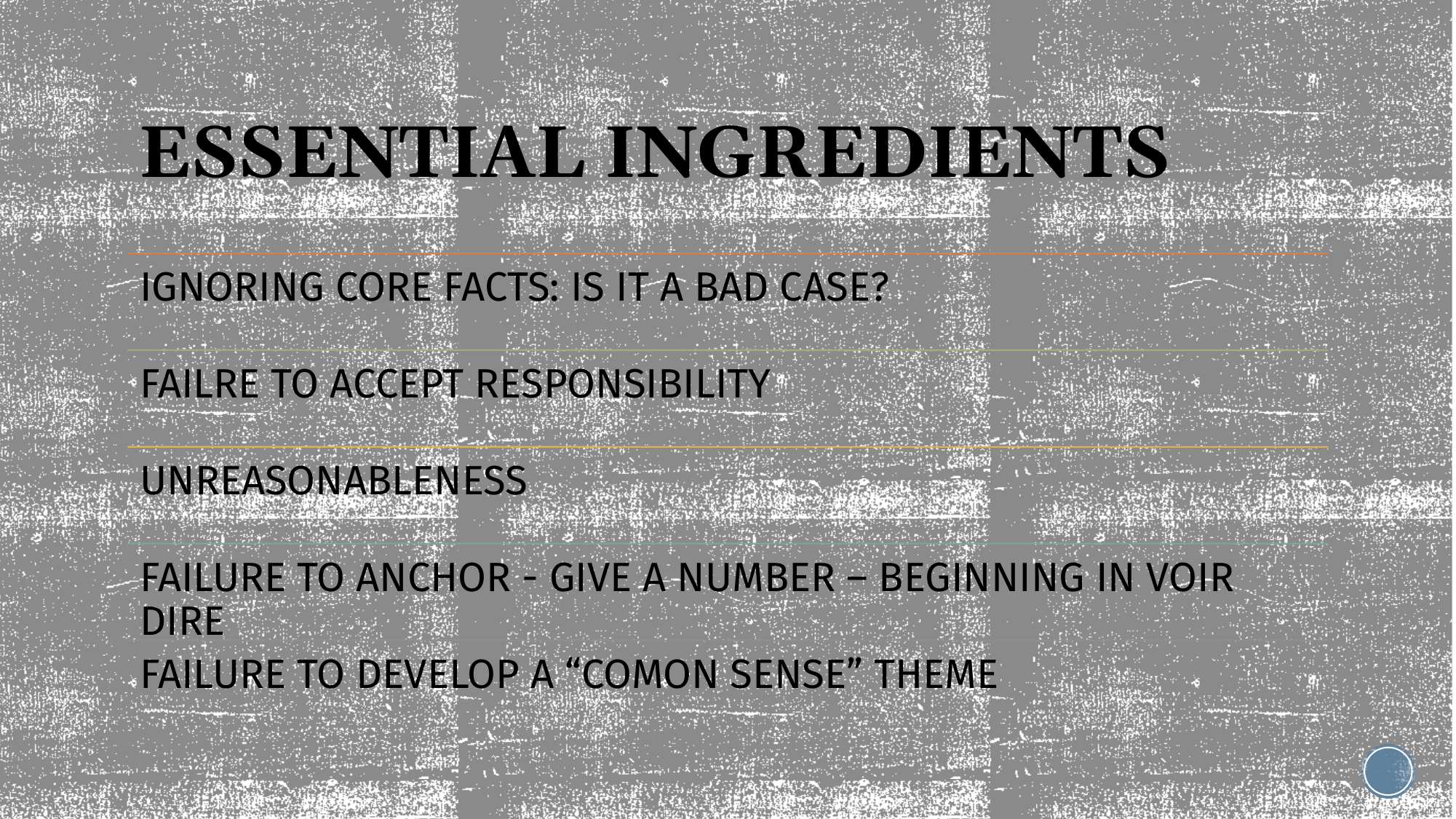

# ESSENTIAL INGREDIENTS
IGNORING CORE FACTS: IS IT A BAD CASE?
FAILRE TO ACCEPT RESPONSIBILITY
UNREASONABLENESS
FAILURE TO ANCHOR - GIVE A NUMBER – BEGINNING IN VOIR DIRE
FAILURE TO DEVELOP A “COMON SENSE” THEME